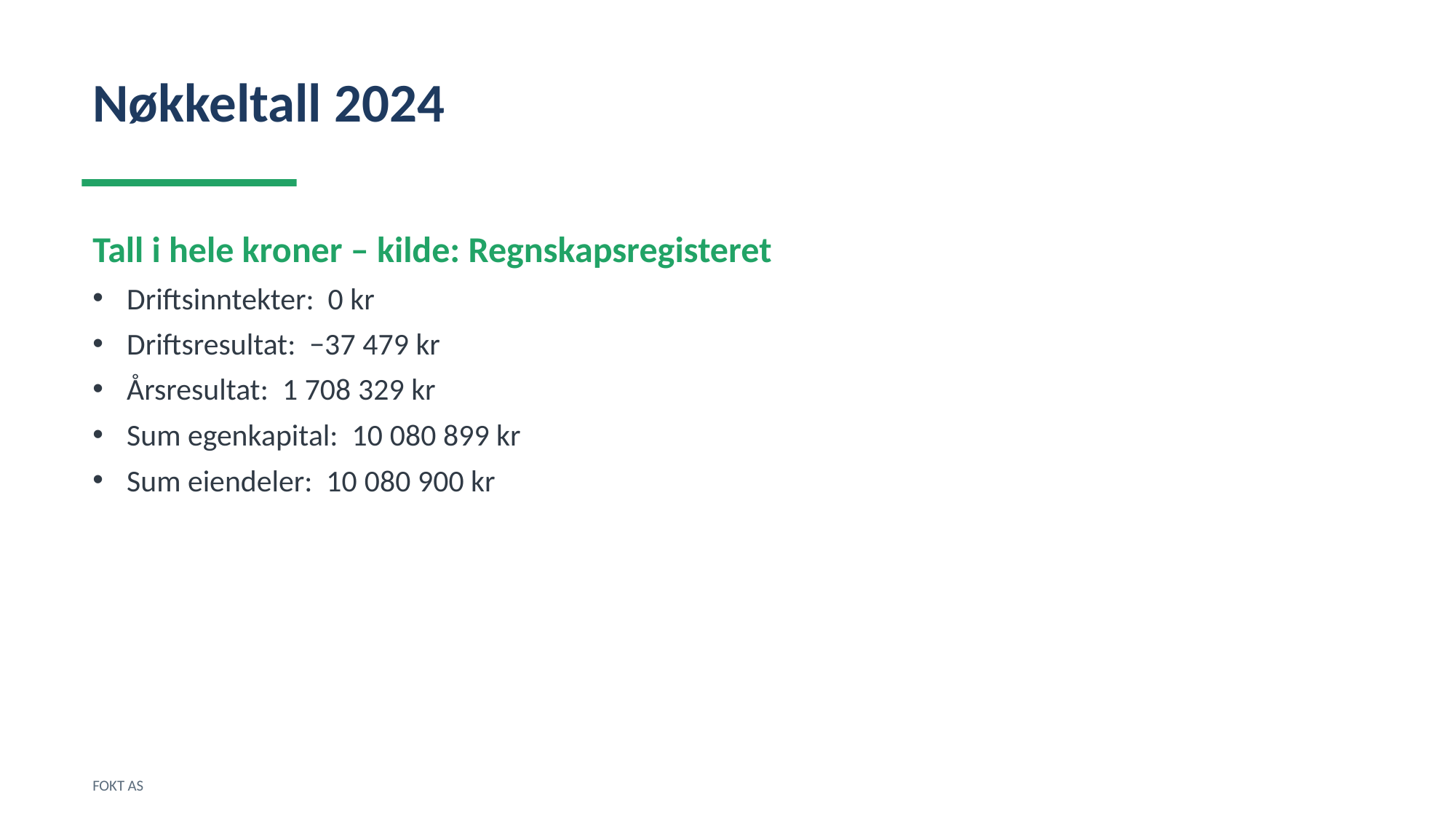

Nøkkeltall 2024

Tall i hele kroner – kilde: Regnskapsregisteret
Driftsinntekter:  0 kr
Driftsresultat:  −37 479 kr
Årsresultat:  1 708 329 kr
Sum egenkapital:  10 080 899 kr
Sum eiendeler:  10 080 900 kr
FOKT AS